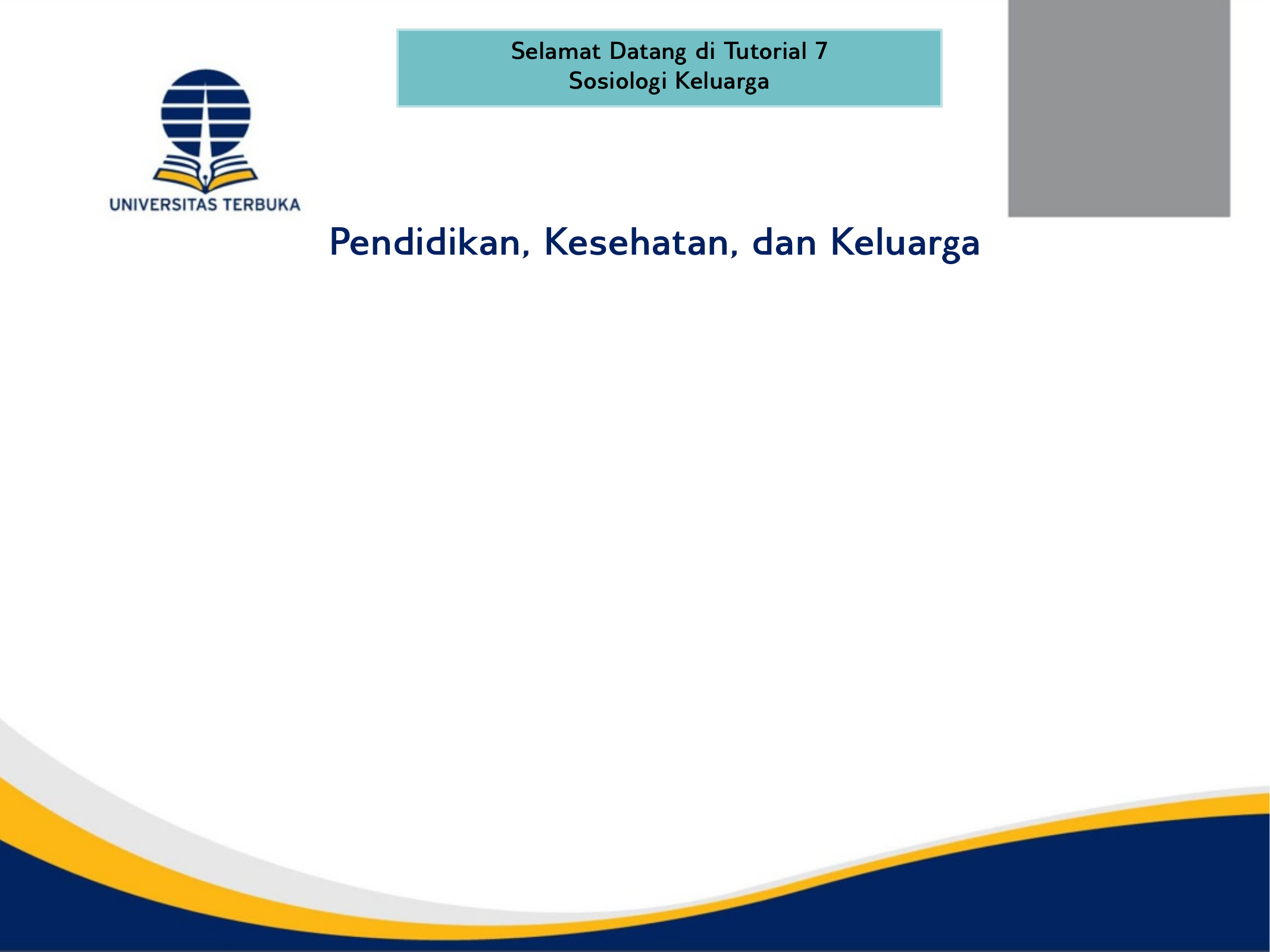

Selamat Datang di Tutorial 7
Sosiologi Keluarga

# Pendidikan, Kesehatan, dan Keluarga